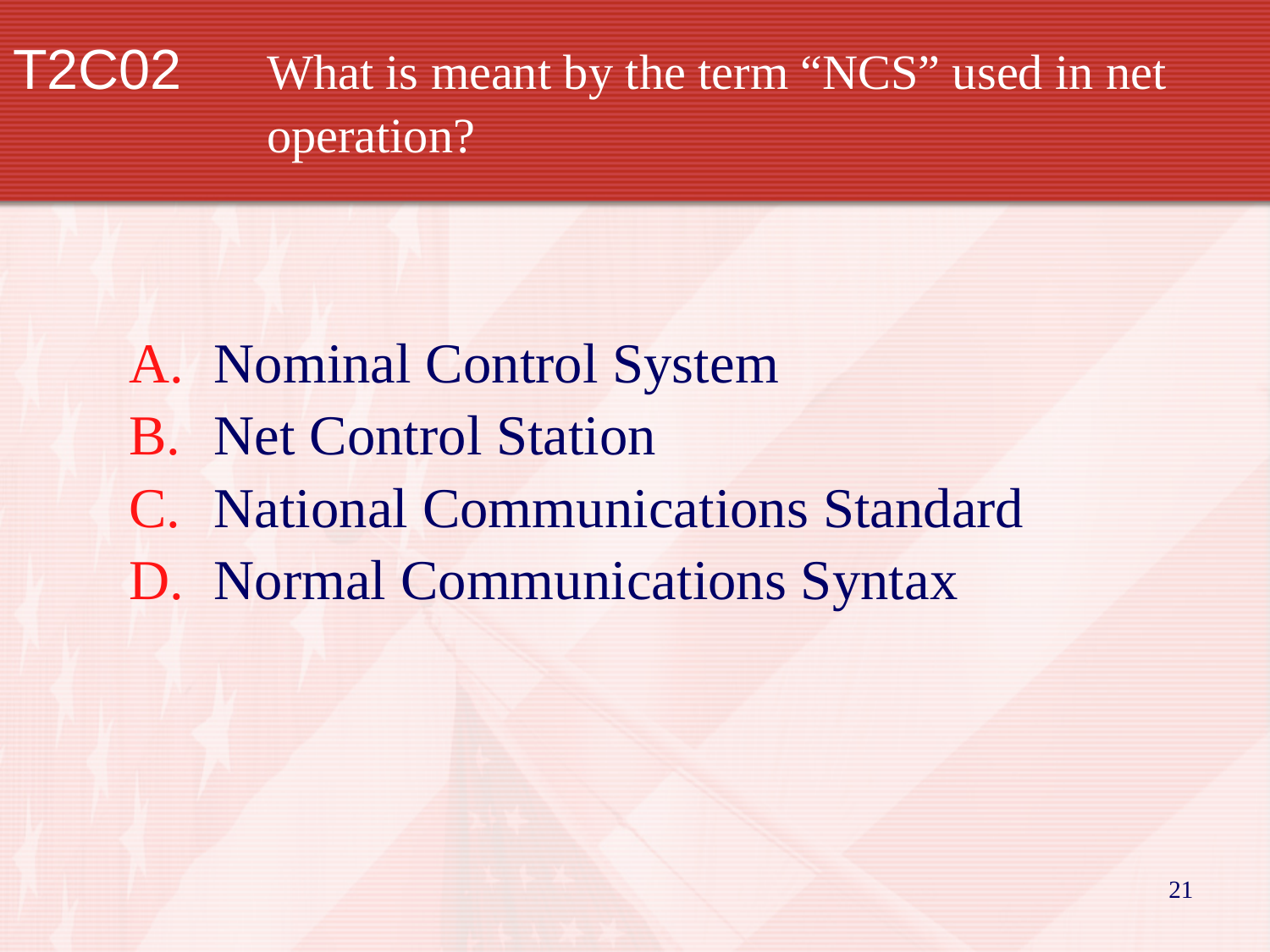

# T2C02	What is meant by the term “NCS” used in net 		operation?
Nominal Control System
Net Control Station
National Communications Standard
Normal Communications Syntax

21